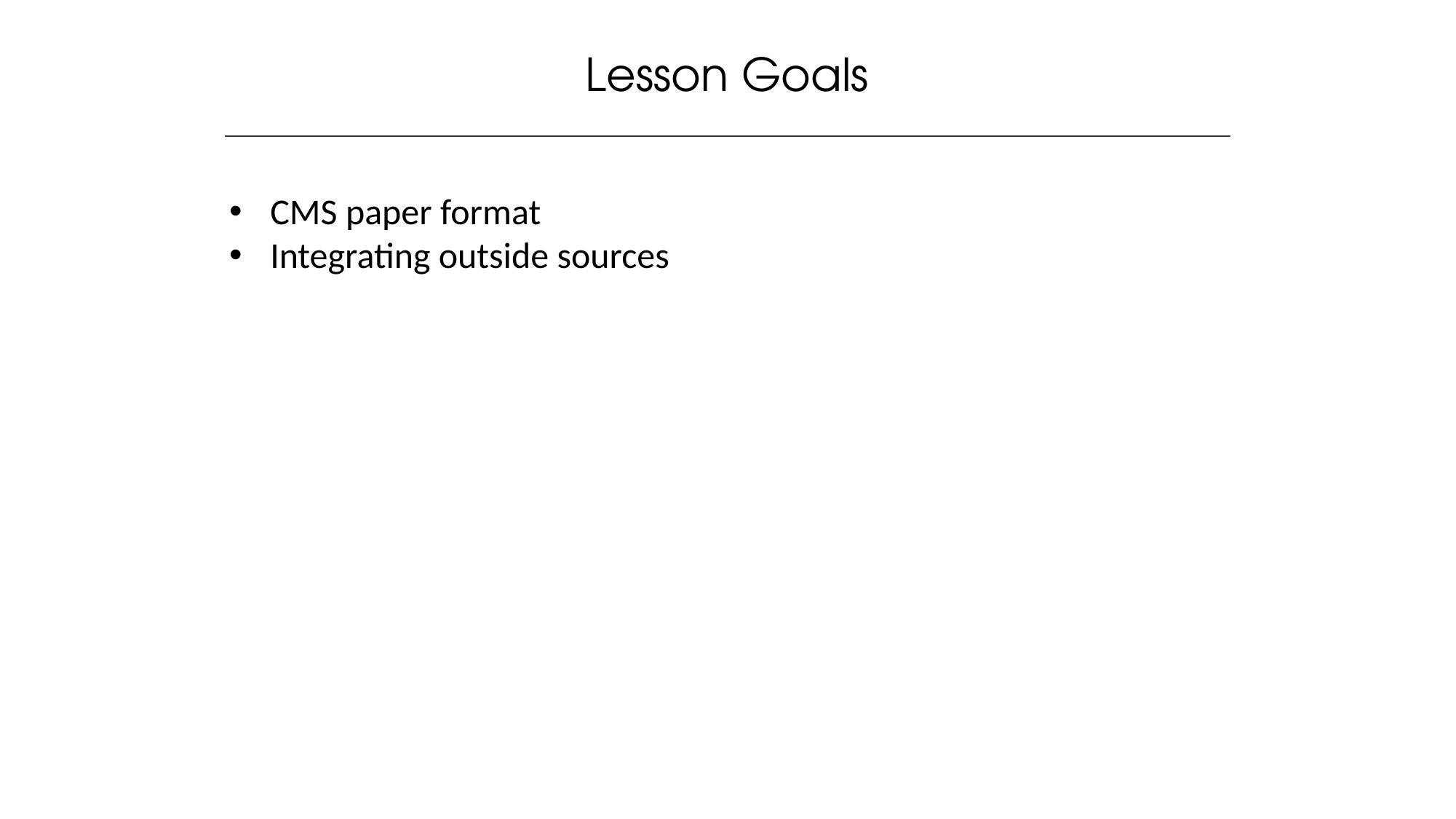

Lesson Goals
HAWKES LEARNING
CMS paper format
Integrating outside sources